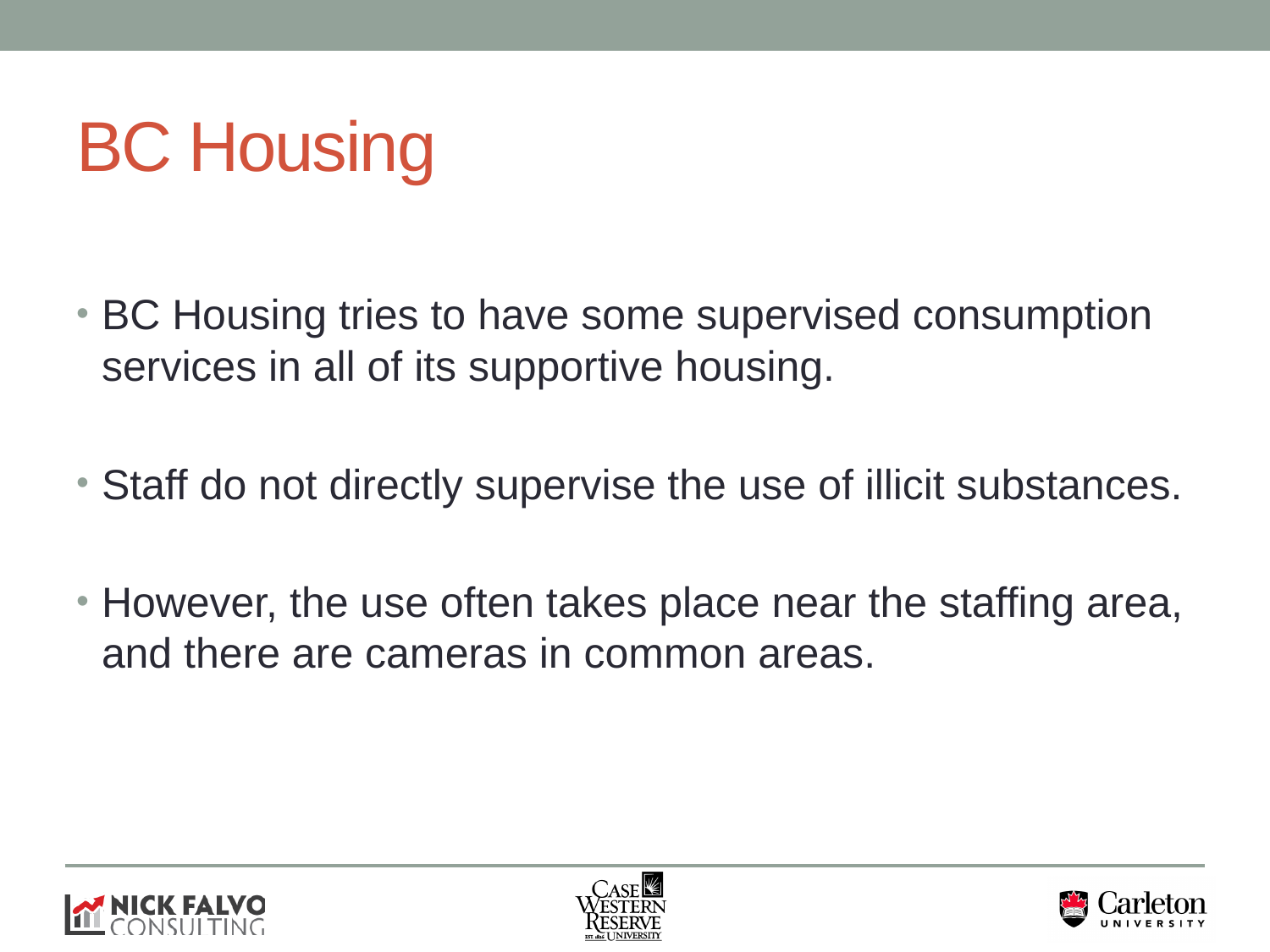

# BC Housing

BC Housing tries to have some supervised consumption services in all of its supportive housing.

Staff do not directly supervise the use of illicit substances.

However, the use often takes place near the staffing area, and there are cameras in common areas.